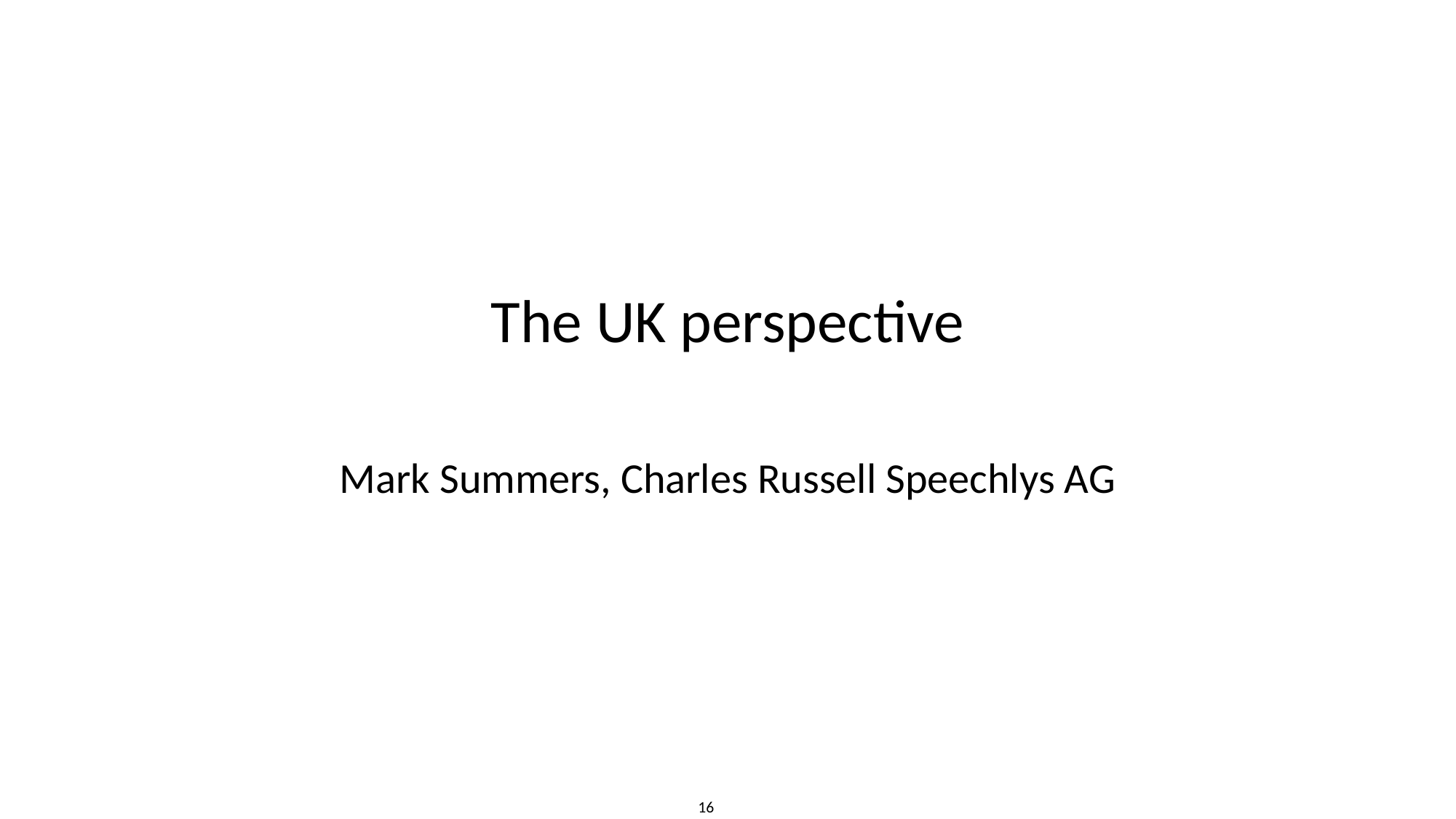

# The UK perspective
Mark Summers, Charles Russell Speechlys AG